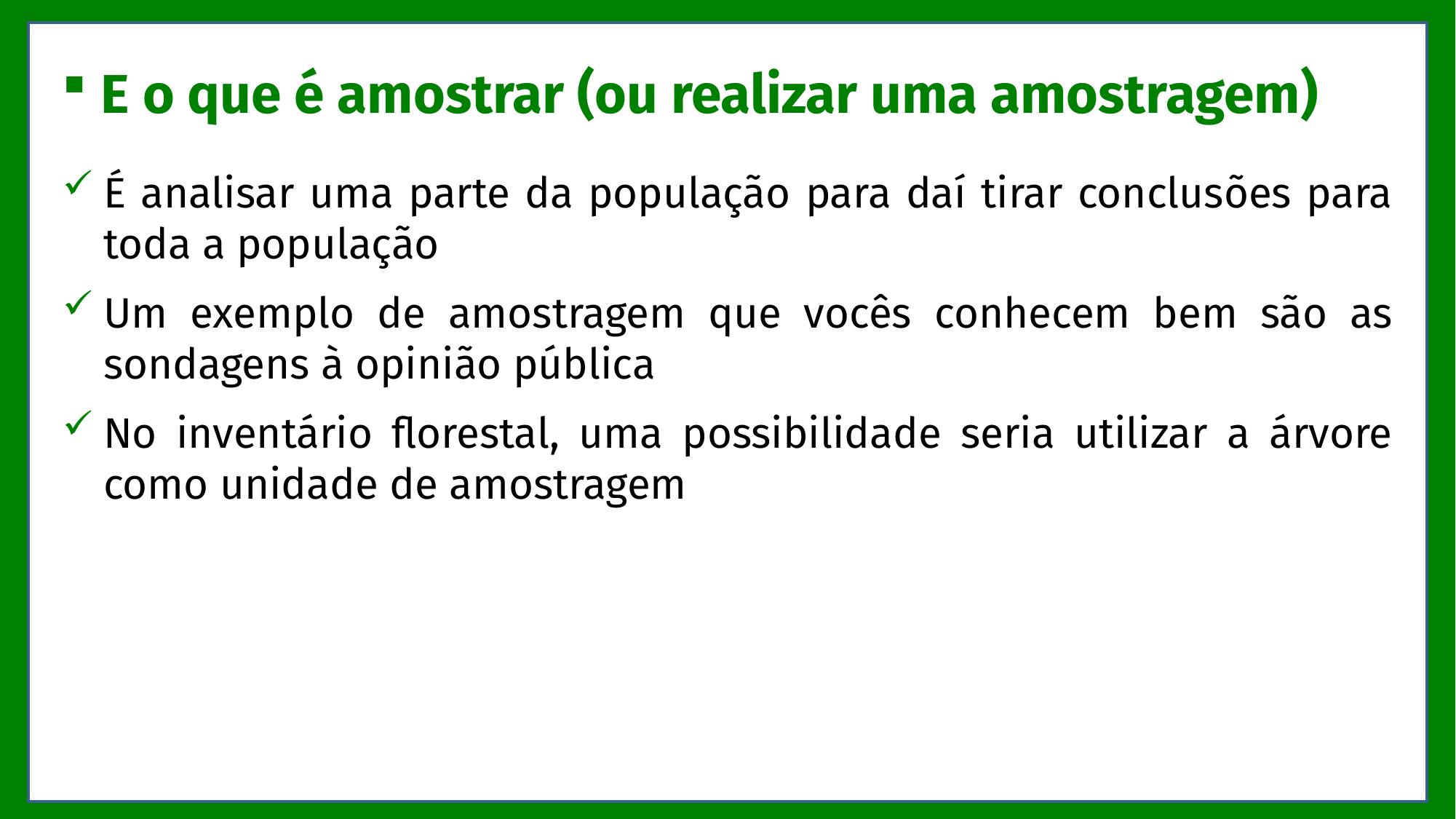

# E o que é amostrar (ou realizar uma amostragem)
É analisar uma parte da população para daí tirar conclusões para toda a população
Um exemplo de amostragem que vocês conhecem bem são as sondagens à opinião pública
No inventário florestal, uma possibilidade seria utilizar a árvore como unidade de amostragem